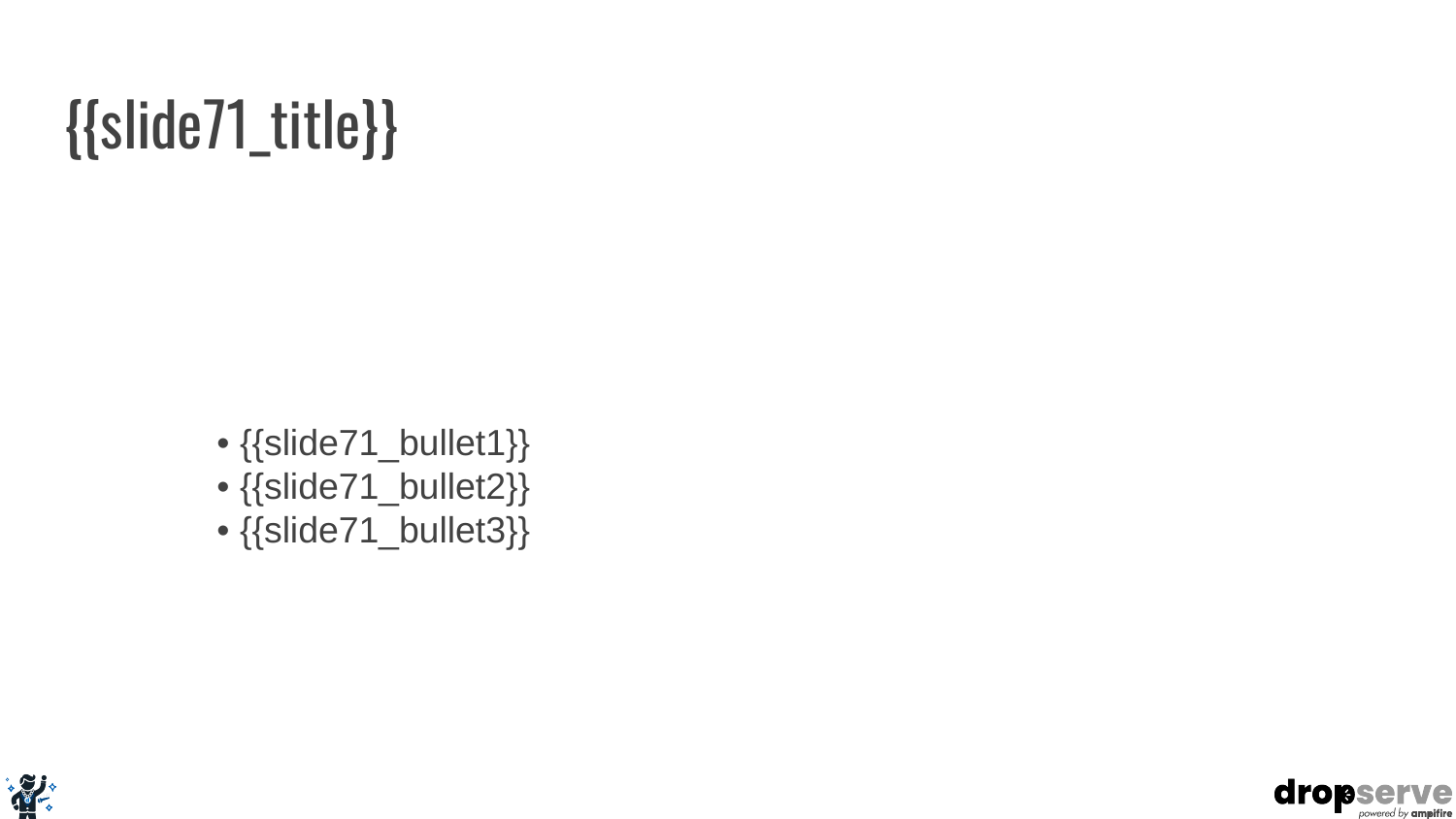

# {{slide71_title}}
• {{slide71_bullet1}}
• {{slide71_bullet2}}
• {{slide71_bullet3}}